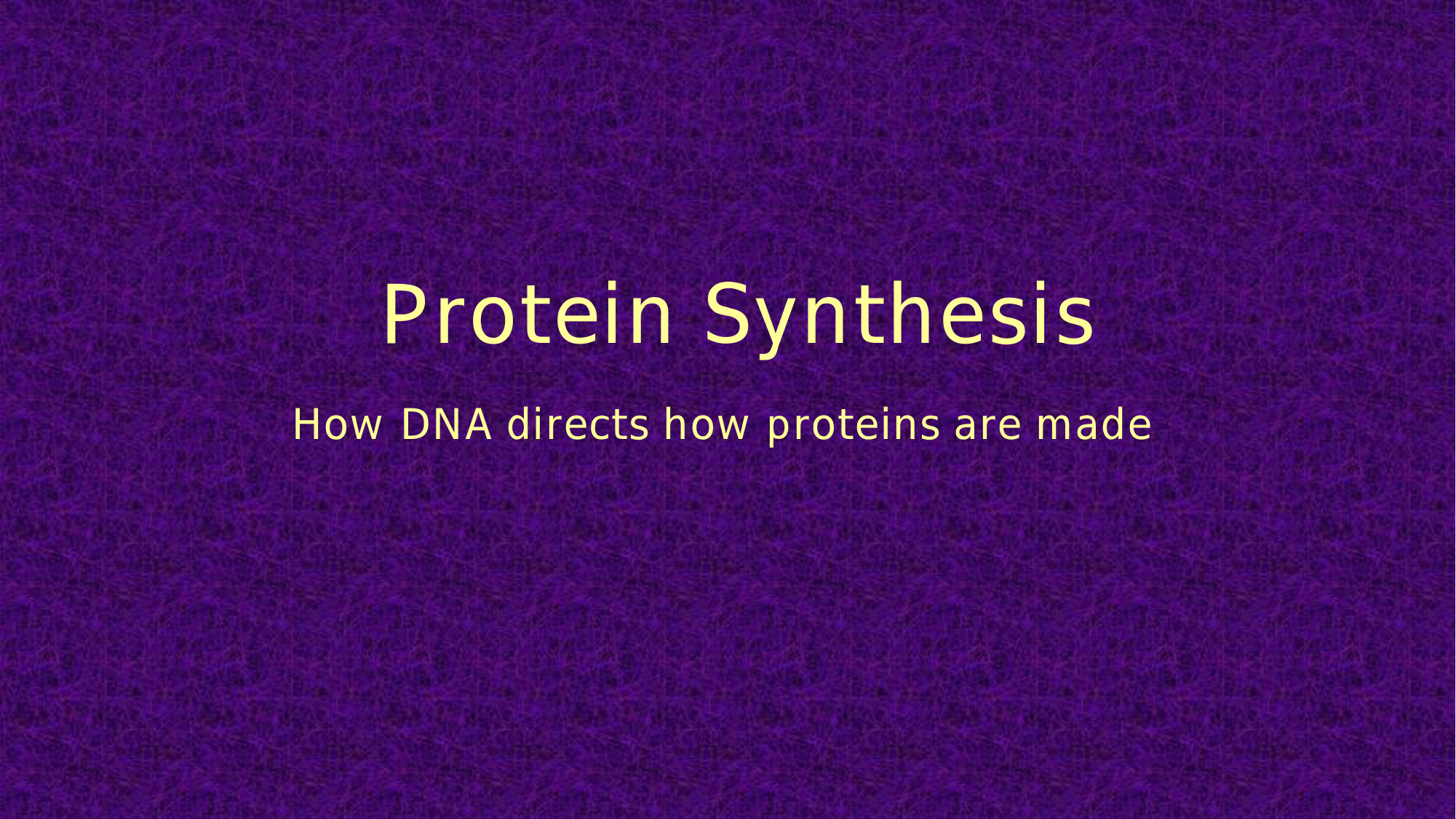

Protein Synthesis
How DNA directs how proteins are made